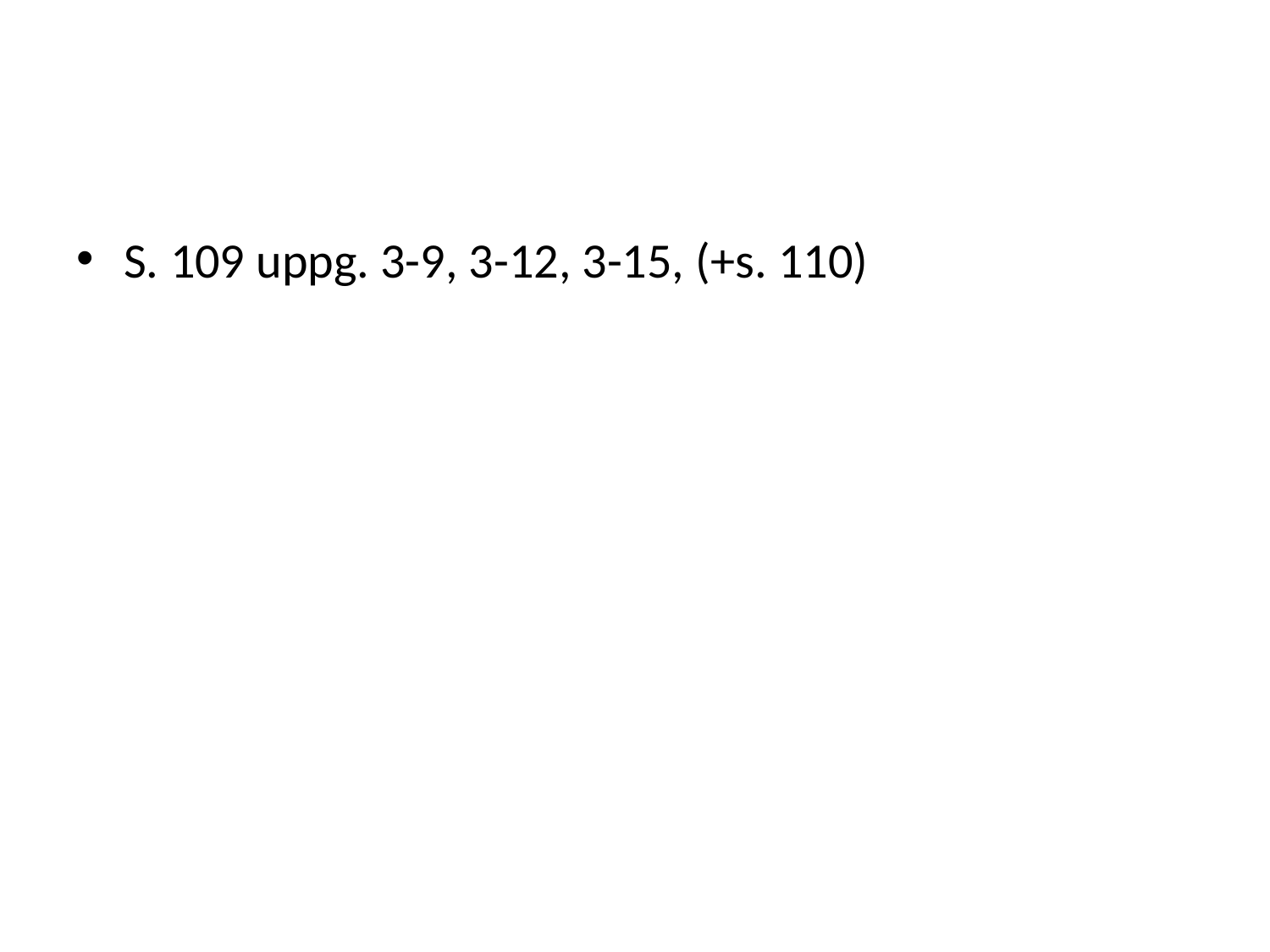

#
S. 109 uppg. 3-9, 3-12, 3-15, (+s. 110)